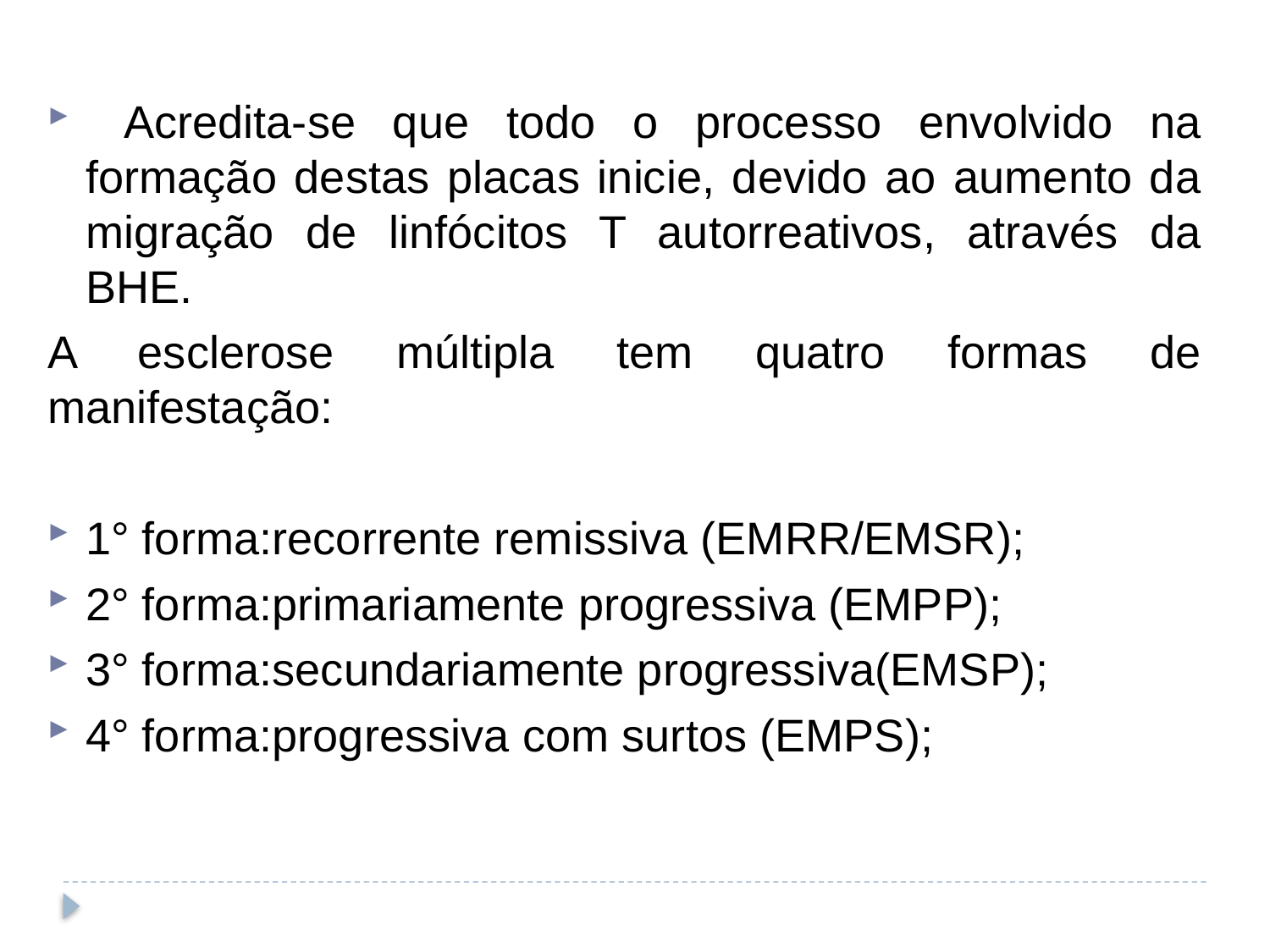

Acredita-se que todo o processo envolvido na formação destas placas inicie, devido ao aumento da migração de linfócitos T autorreativos, através da BHE.
A esclerose múltipla tem quatro formas de manifestação:

1° forma:recorrente remissiva (EMRR/EMSR);
2° forma:primariamente progressiva (EMPP);
3° forma:secundariamente progressiva(EMSP);
4° forma:progressiva com surtos (EMPS);